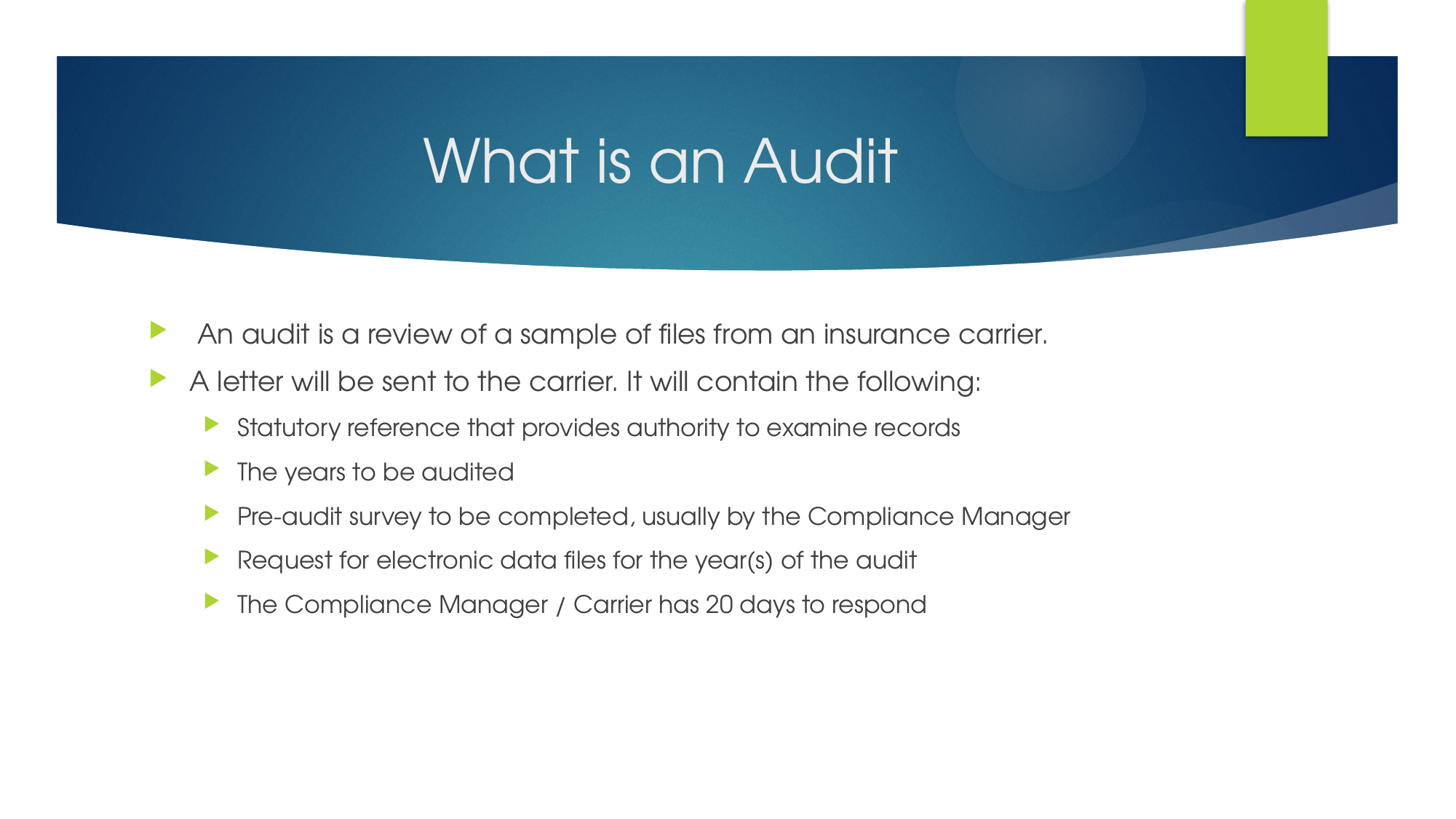

# What is an Audit
 An audit is a review of a sample of files from an insurance carrier.
A letter will be sent to the carrier. It will contain the following:
Statutory reference that provides authority to examine records
The years to be audited
Pre-audit survey to be completed, usually by the Compliance Manager
Request for electronic data files for the year(s) of the audit
The Compliance Manager / Carrier has 20 days to respond